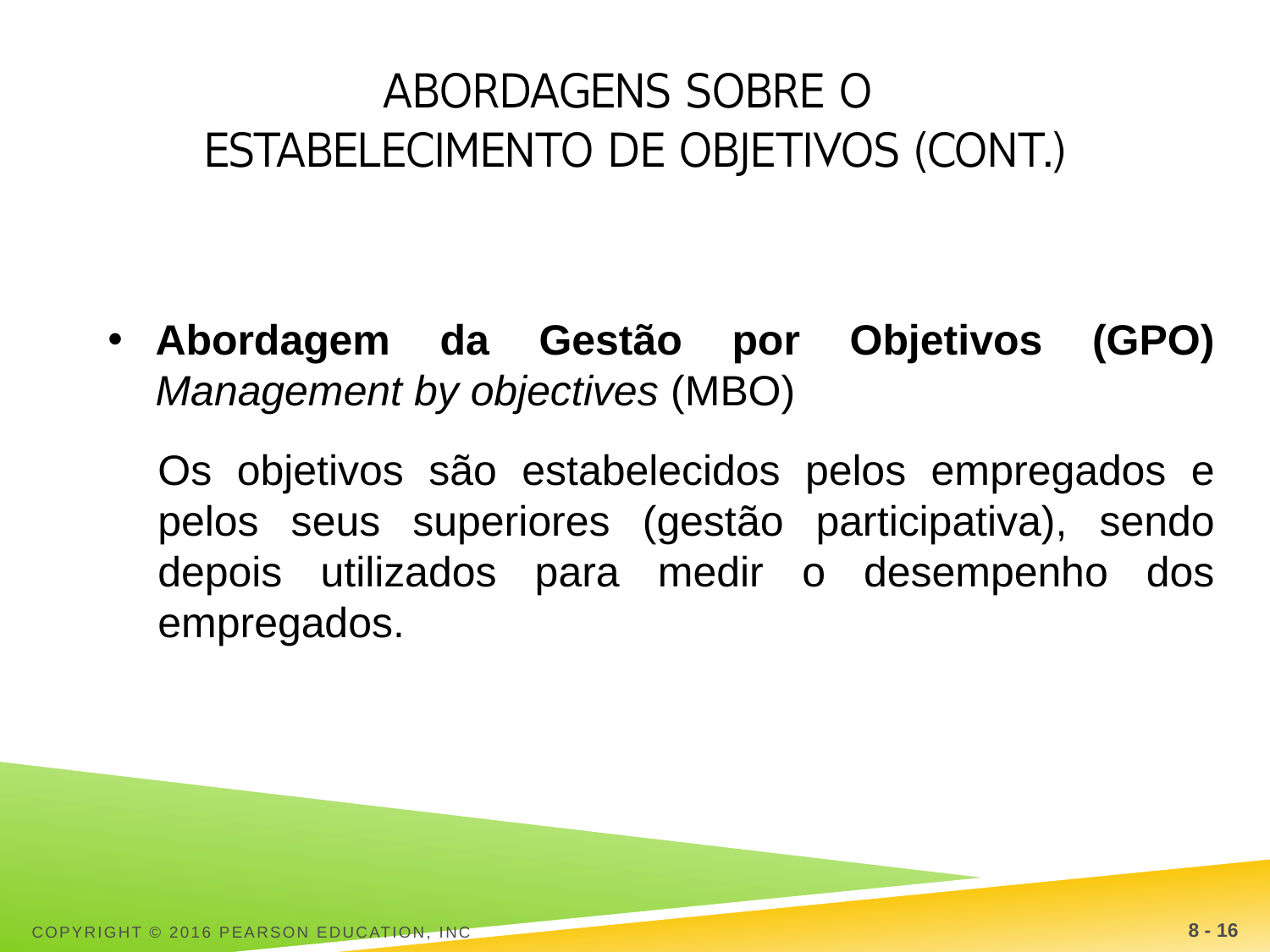

# Abordagens sobre o estabelecimento de objetivos (cont.)
Abordagem da Gestão por Objetivos (GPO) Management by objectives (MBO)

Os objetivos são estabelecidos pelos empregados e pelos seus superiores (gestão participativa), sendo depois utilizados para medir o desempenho dos empregados.
Copyright © 2016 Pearson Education, Inc
8 - 16